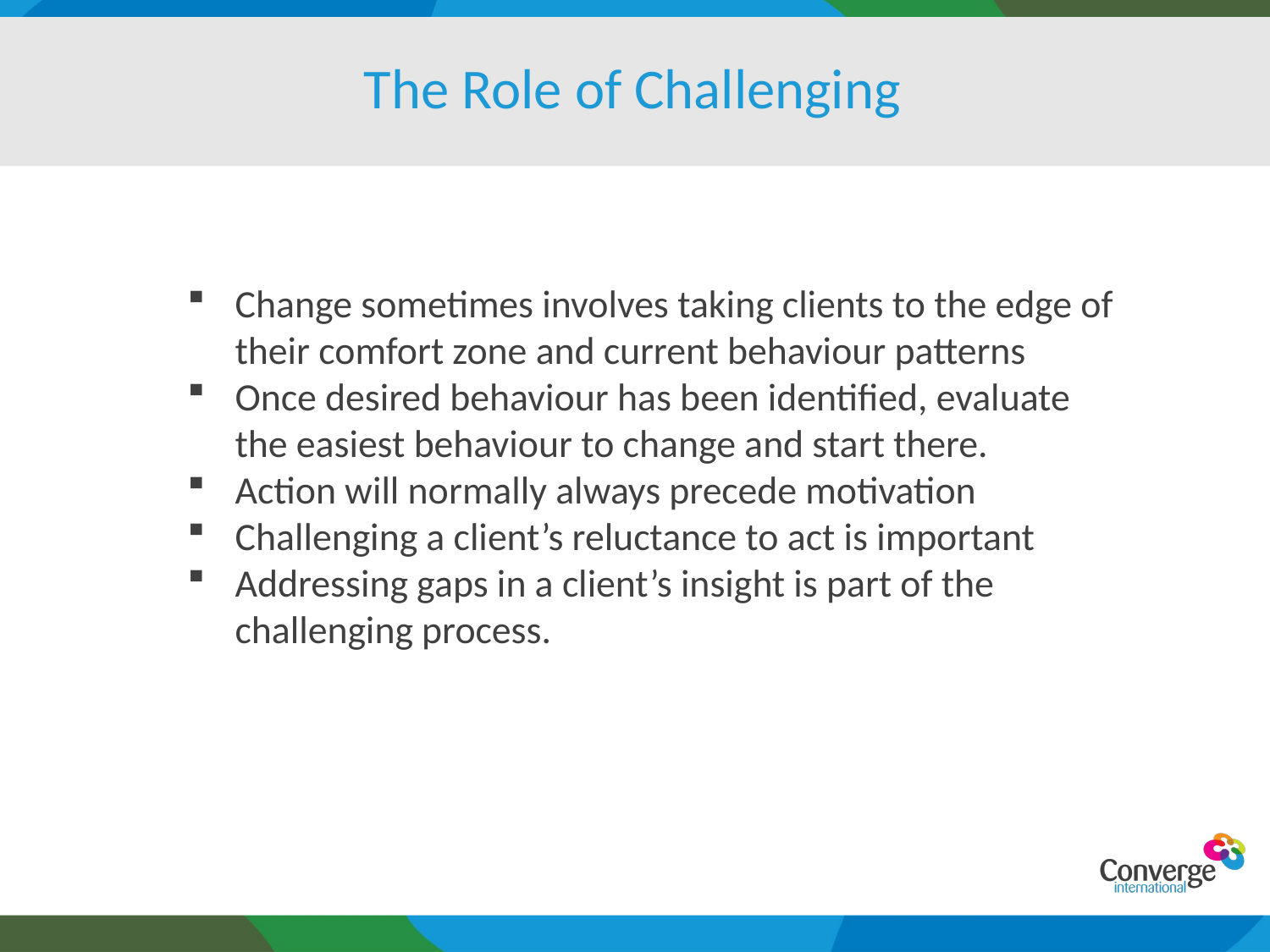

# The Role of Challenging

Change sometimes involves taking clients to the edge of their comfort zone and current behaviour patterns
Once desired behaviour has been identified, evaluate the easiest behaviour to change and start there.
Action will normally always precede motivation
Challenging a client’s reluctance to act is important
Addressing gaps in a client’s insight is part of the challenging process.